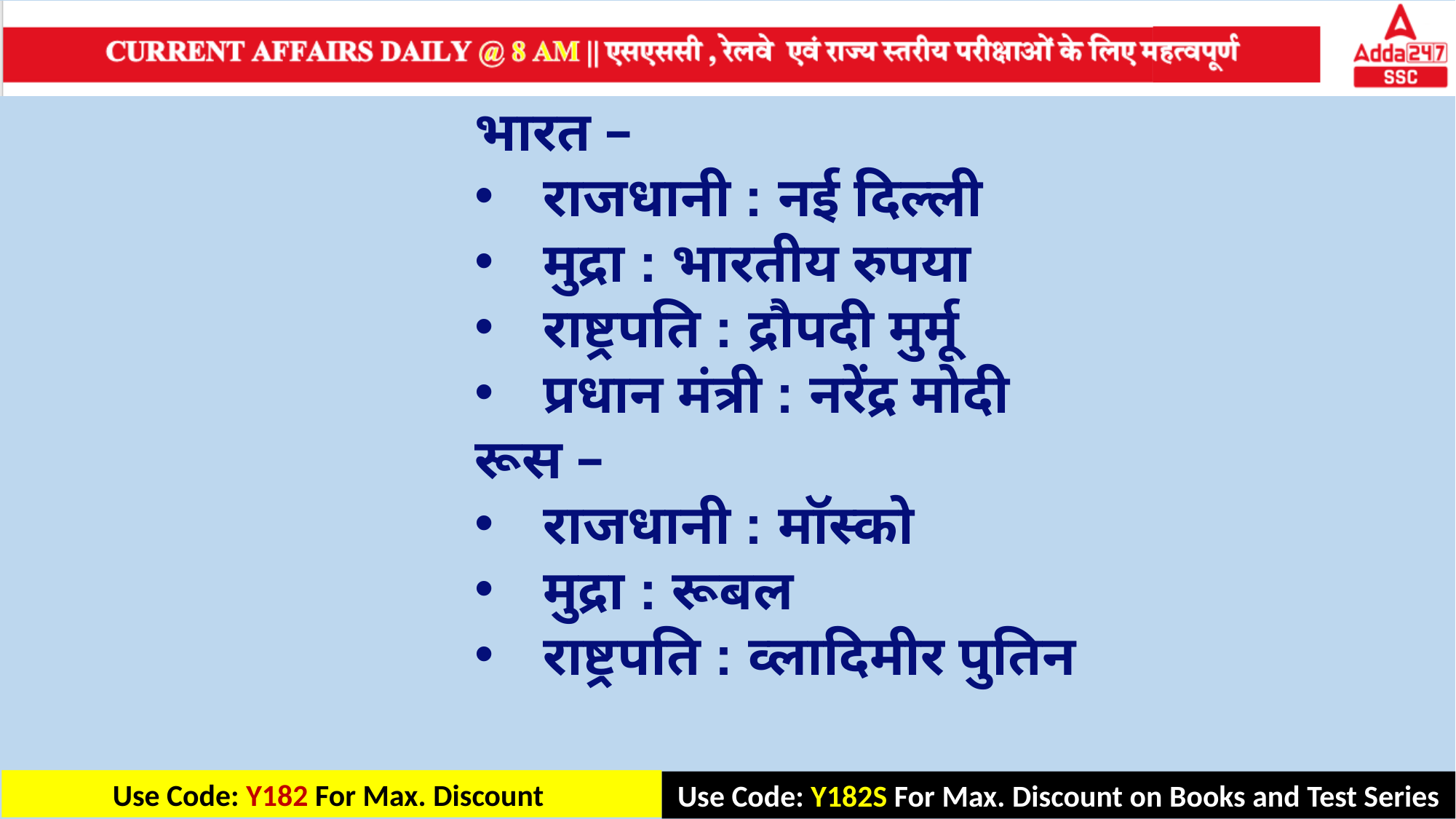

भारत –
राजधानी : नई दिल्ली
मुद्रा : भारतीय रुपया
राष्ट्रपति : द्रौपदी मुर्मू
प्रधान मंत्री : नरेंद्र मोदी
रूस –
राजधानी : मॉस्को
मुद्रा : रूबल
राष्ट्रपति : व्लादिमीर पुतिन